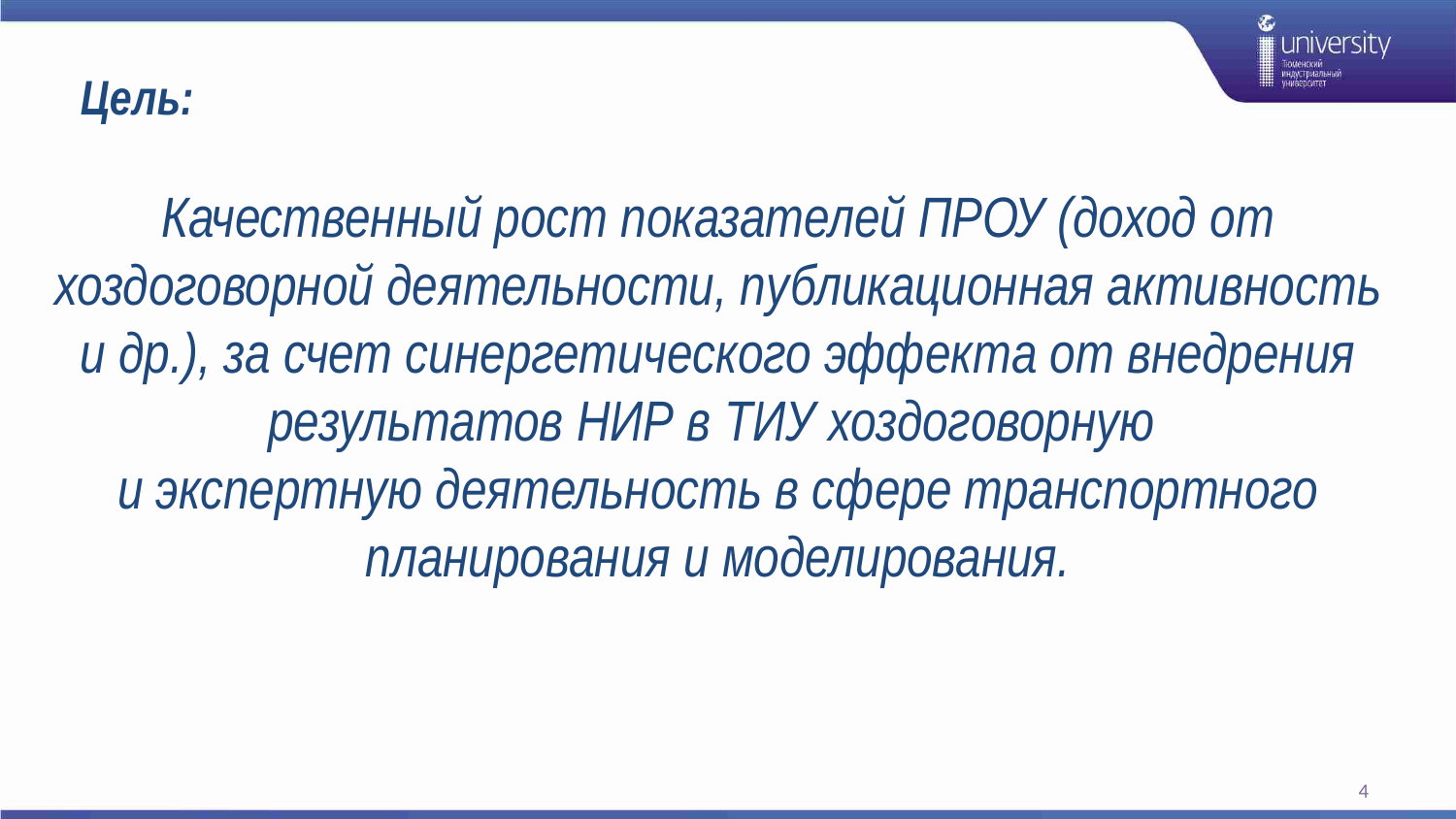

Цель:
# Качественный рост показателей ПРОУ (доход от хоздоговорной деятельности, публикационная активность и др.), за счет синергетического эффекта от внедрения результатов НИР в ТИУ хоздоговорную и экспертную деятельность в сфере транспортного планирования и моделирования.
4